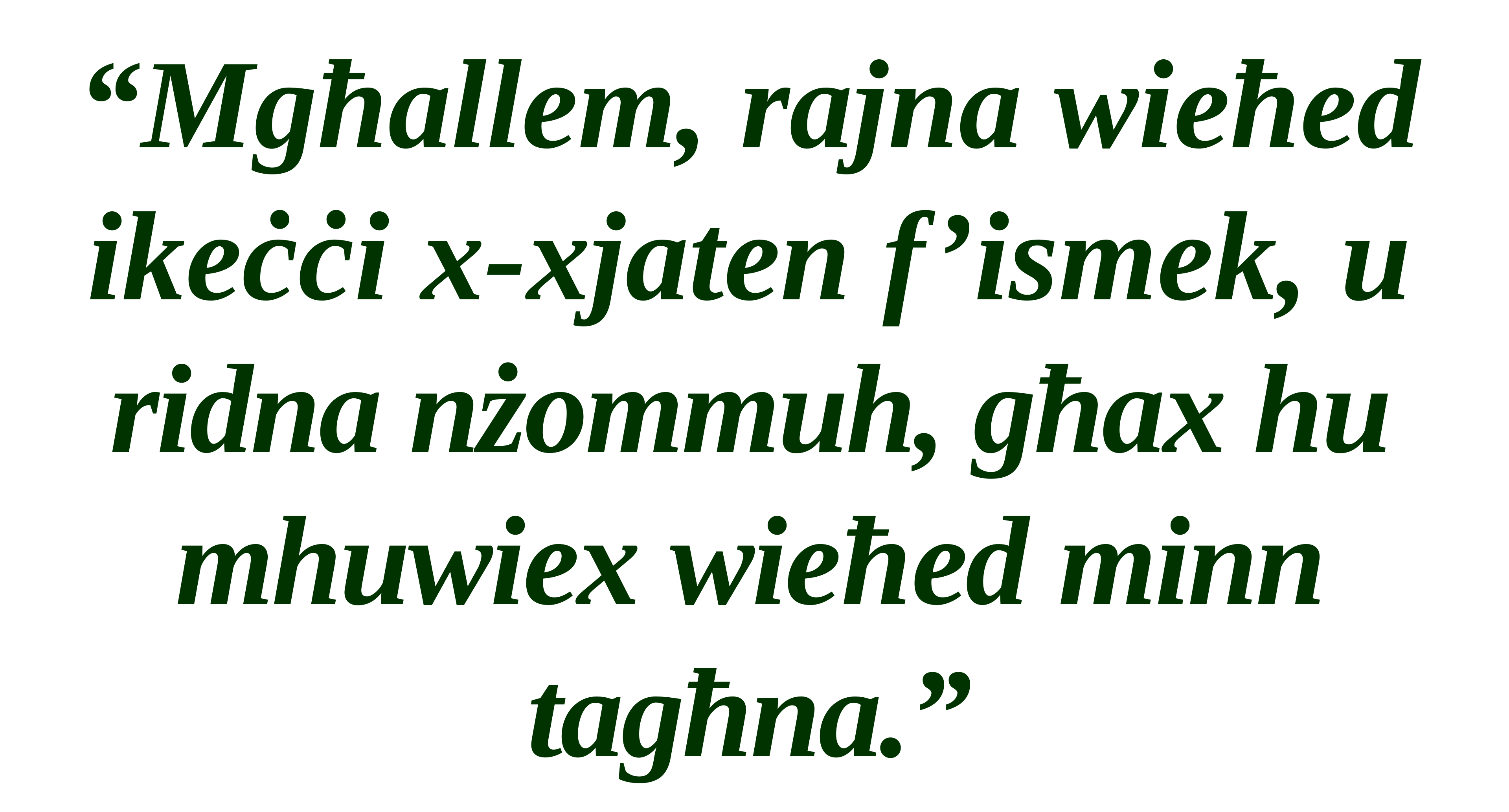

“Mgħallem, rajna wieħed ikeċċi x-xjaten f’ismek, u ridna nżommuh, għax hu mhuwiex wieħed minn tagħna.”